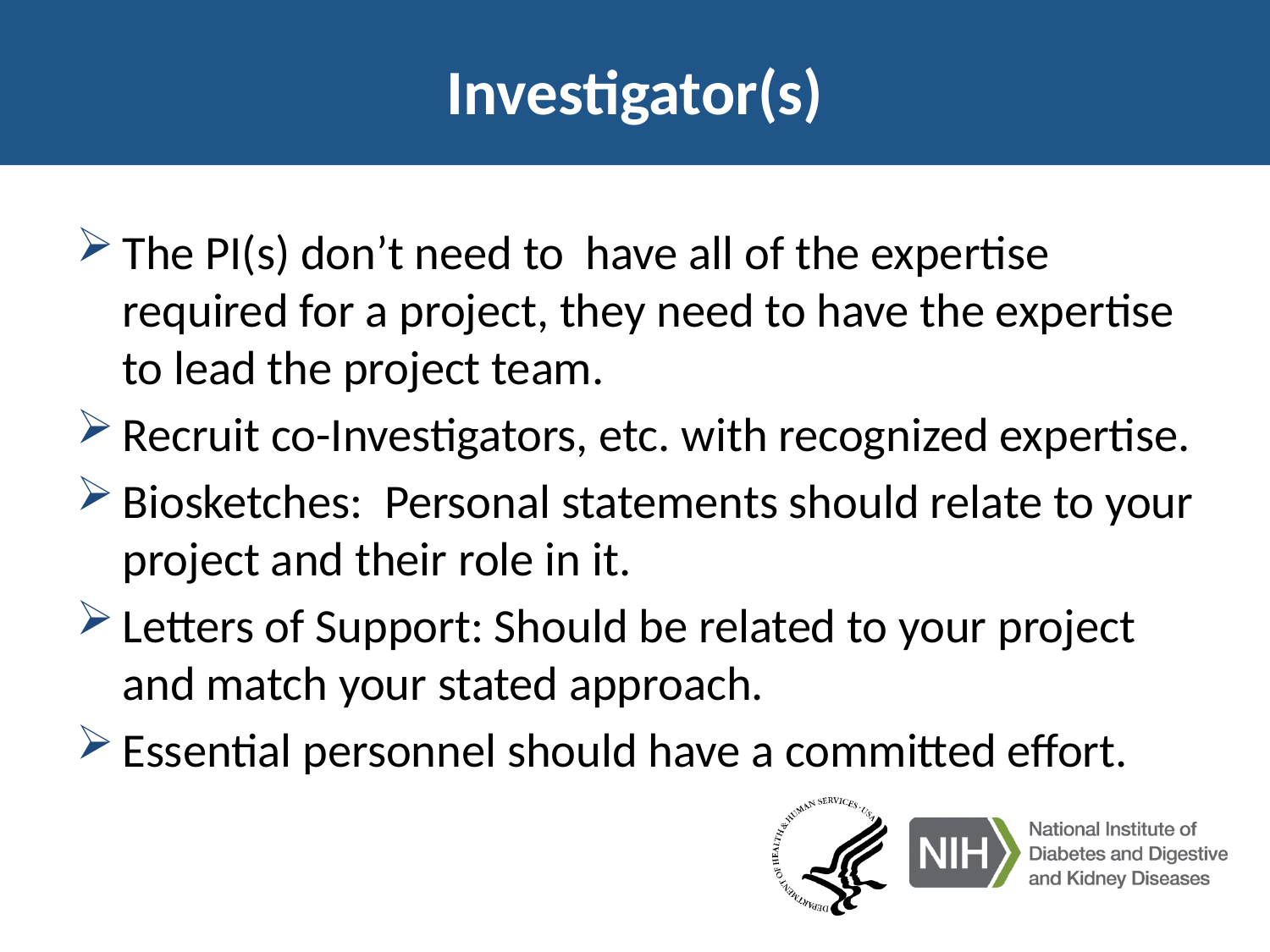

# Investigator(s)
The PI(s) don’t need to  have all of the expertise required for a project, they need to have the expertise to lead the project team.
Recruit co-Investigators, etc. with recognized expertise.
Biosketches:  Personal statements should relate to your project and their role in it.
Letters of Support: Should be related to your project and match your stated approach.
Essential personnel should have a committed effort.